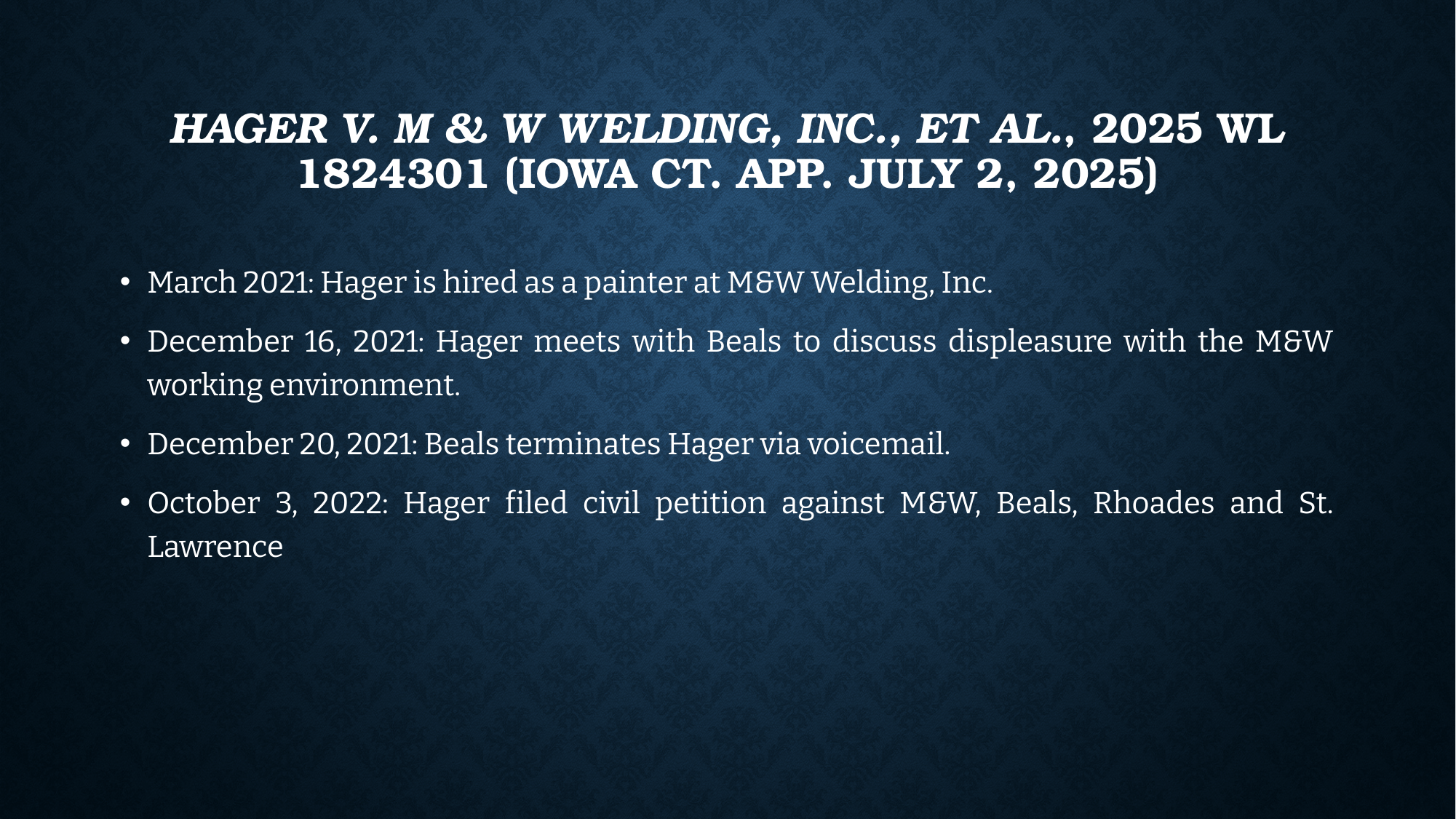

# Hager v. M & W Welding, Inc., et al., 2025 WL 1824301 (Iowa Ct. App. July 2, 2025)
March 2021: Hager is hired as a painter at M&W Welding, Inc.
December 16, 2021: Hager meets with Beals to discuss displeasure with the M&W working environment.
December 20, 2021: Beals terminates Hager via voicemail.
October 3, 2022: Hager filed civil petition against M&W, Beals, Rhoades and St. Lawrence